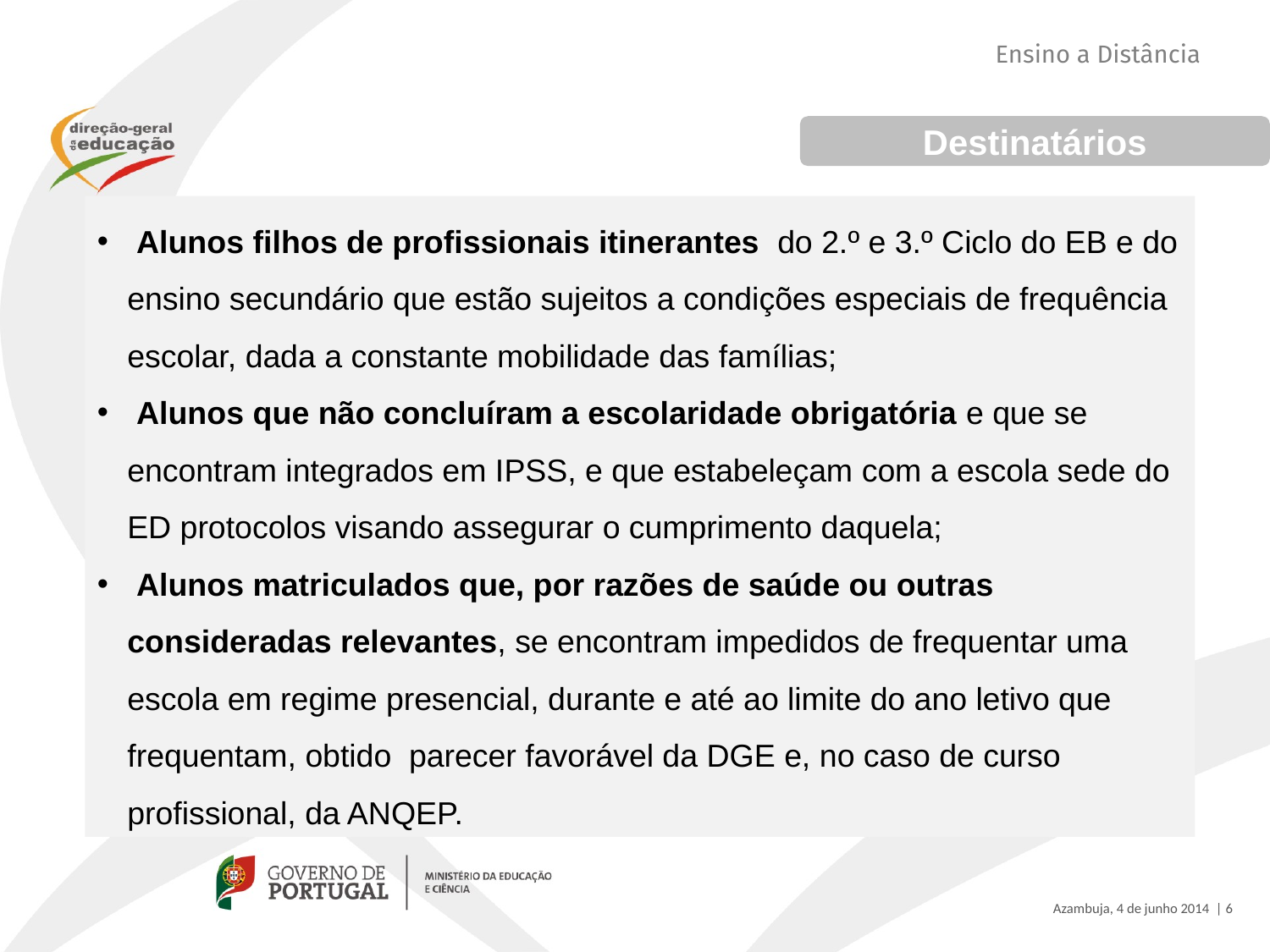

Ensino a Distância
Destinatários
 Alunos filhos de profissionais itinerantes  do 2.º e 3.º Ciclo do EB e do ensino secundário que estão sujeitos a condições especiais de frequência escolar, dada a constante mobilidade das famílias;
 Alunos que não concluíram a escolaridade obrigatória e que se encontram integrados em IPSS, e que estabeleçam com a escola sede do ED protocolos visando assegurar o cumprimento daquela;
 Alunos matriculados que, por razões de saúde ou outras consideradas relevantes, se encontram impedidos de frequentar uma escola em regime presencial, durante e até ao limite do ano letivo que frequentam, obtido  parecer favorável da DGE e, no caso de curso profissional, da ANQEP.
Azambuja, 4 de junho 2014  | 6